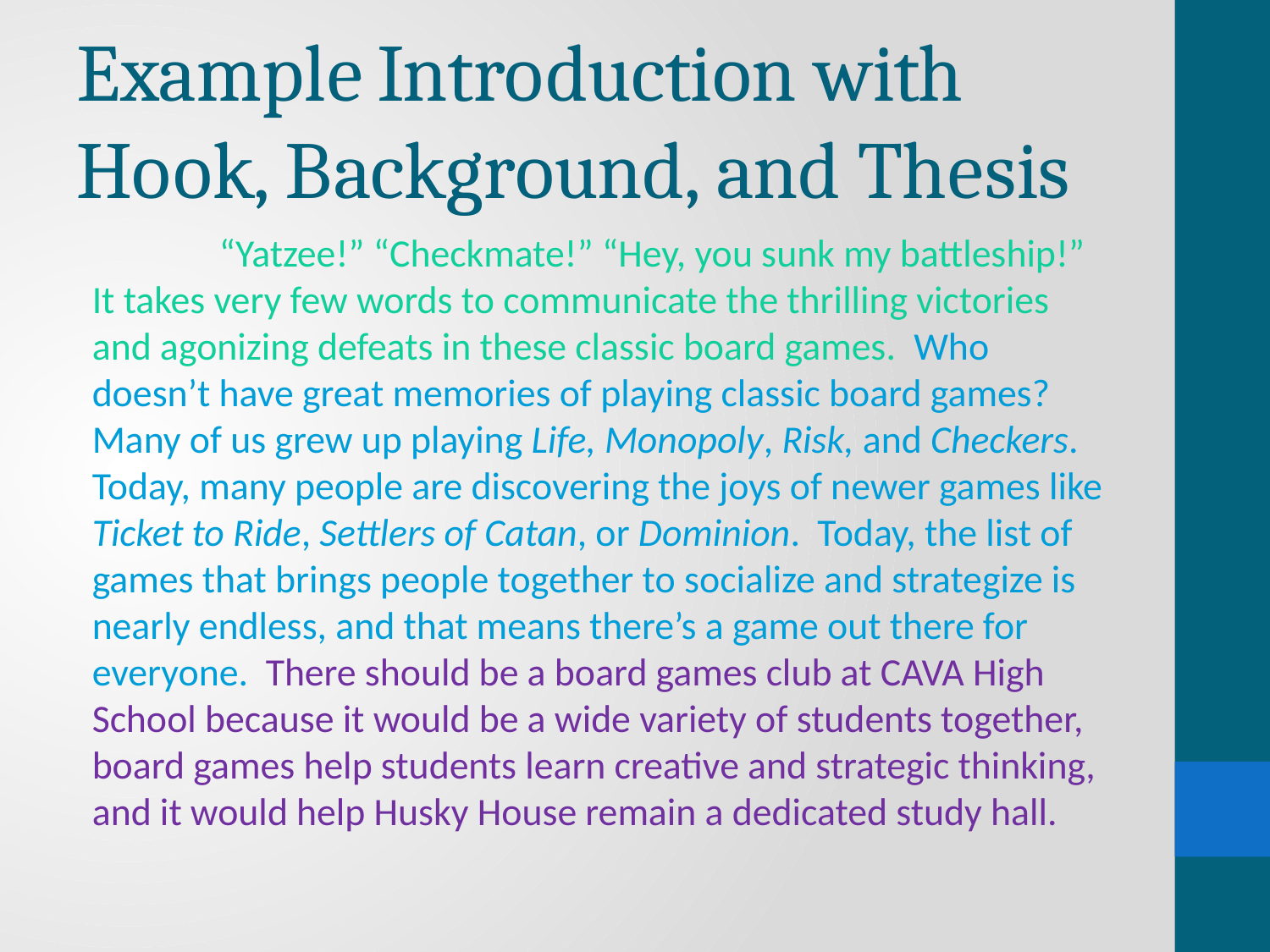

# Example Introduction with Hook, Background, and Thesis
	“Yatzee!” “Checkmate!” “Hey, you sunk my battleship!”  It takes very few words to communicate the thrilling victories and agonizing defeats in these classic board games.  Who doesn’t have great memories of playing classic board games?  Many of us grew up playing Life, Monopoly, Risk, and Checkers.  Today, many people are discovering the joys of newer games like Ticket to Ride, Settlers of Catan, or Dominion.  Today, the list of games that brings people together to socialize and strategize is nearly endless, and that means there’s a game out there for everyone.  There should be a board games club at CAVA High School because it would be a wide variety of students together, board games help students learn creative and strategic thinking, and it would help Husky House remain a dedicated study hall.